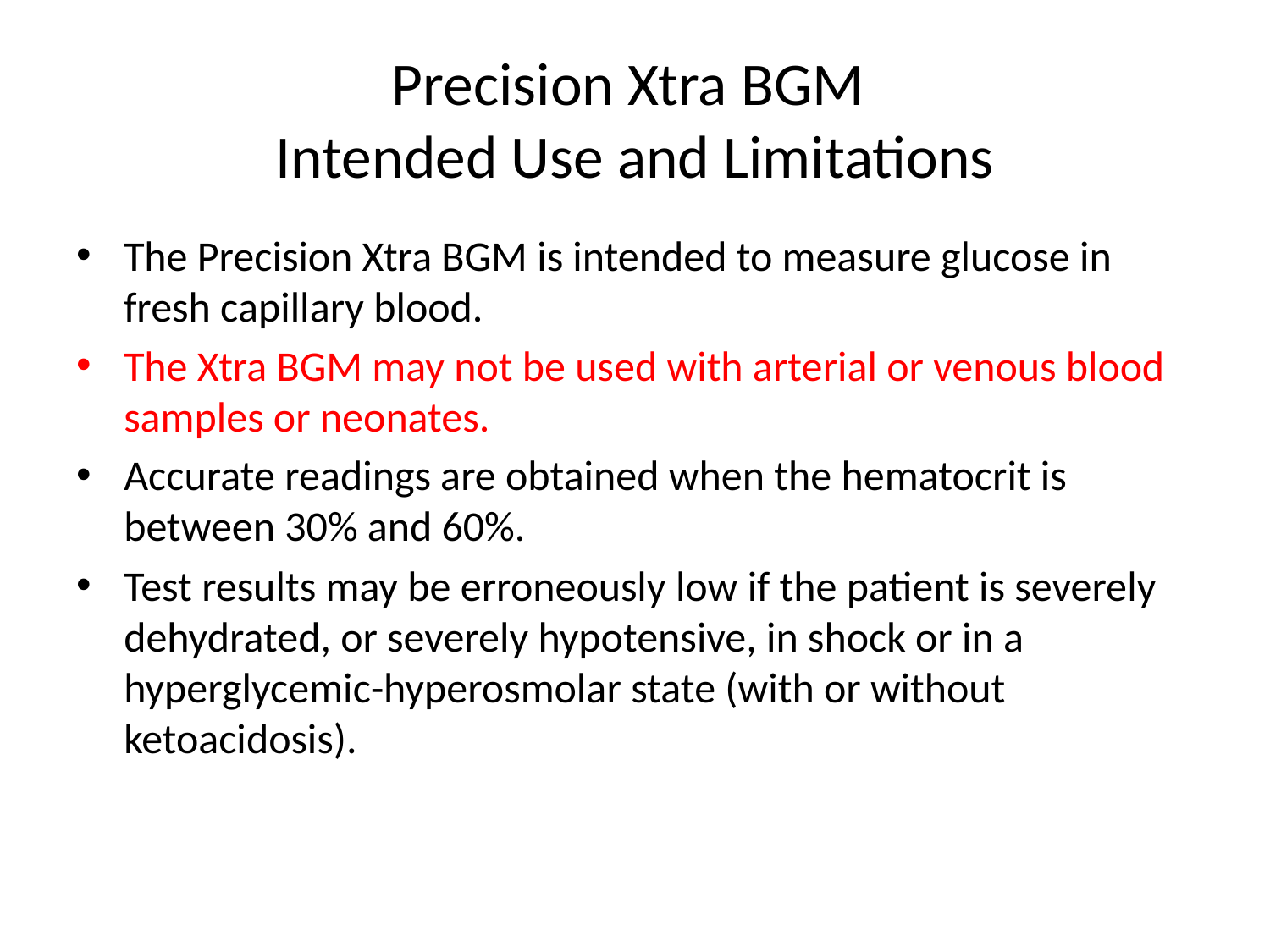

# Precision Xtra BGM Intended Use and Limitations
The Precision Xtra BGM is intended to measure glucose in fresh capillary blood.
The Xtra BGM may not be used with arterial or venous blood samples or neonates.
Accurate readings are obtained when the hematocrit is between 30% and 60%.
Test results may be erroneously low if the patient is severely dehydrated, or severely hypotensive, in shock or in a hyperglycemic-hyperosmolar state (with or without ketoacidosis).